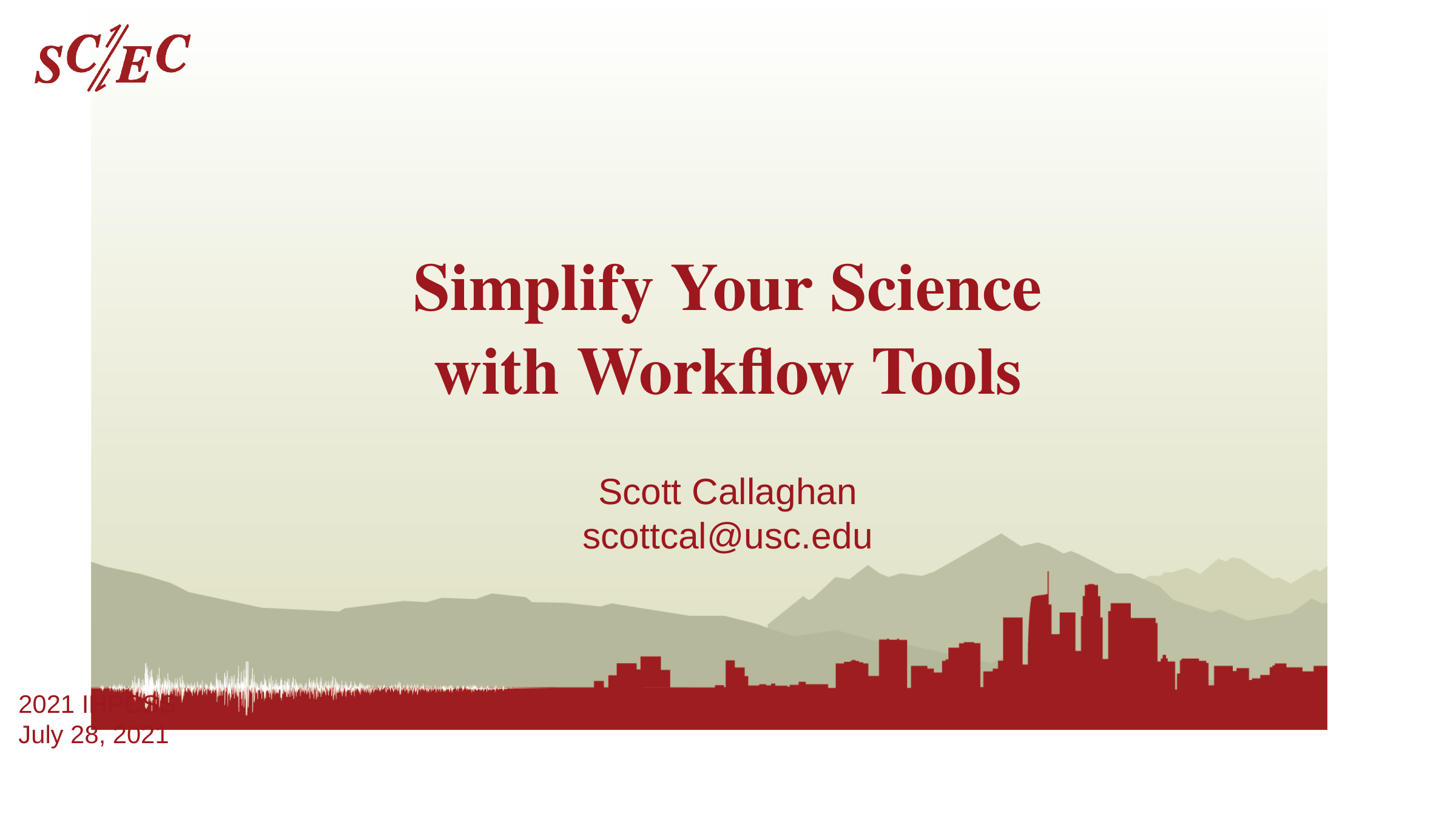

# Simplify Your Science with Workflow Tools
Scott Callaghan
scottcal@usc.edu
2021 IHPCSS
July 28, 2021
Southern California Earthquake Center